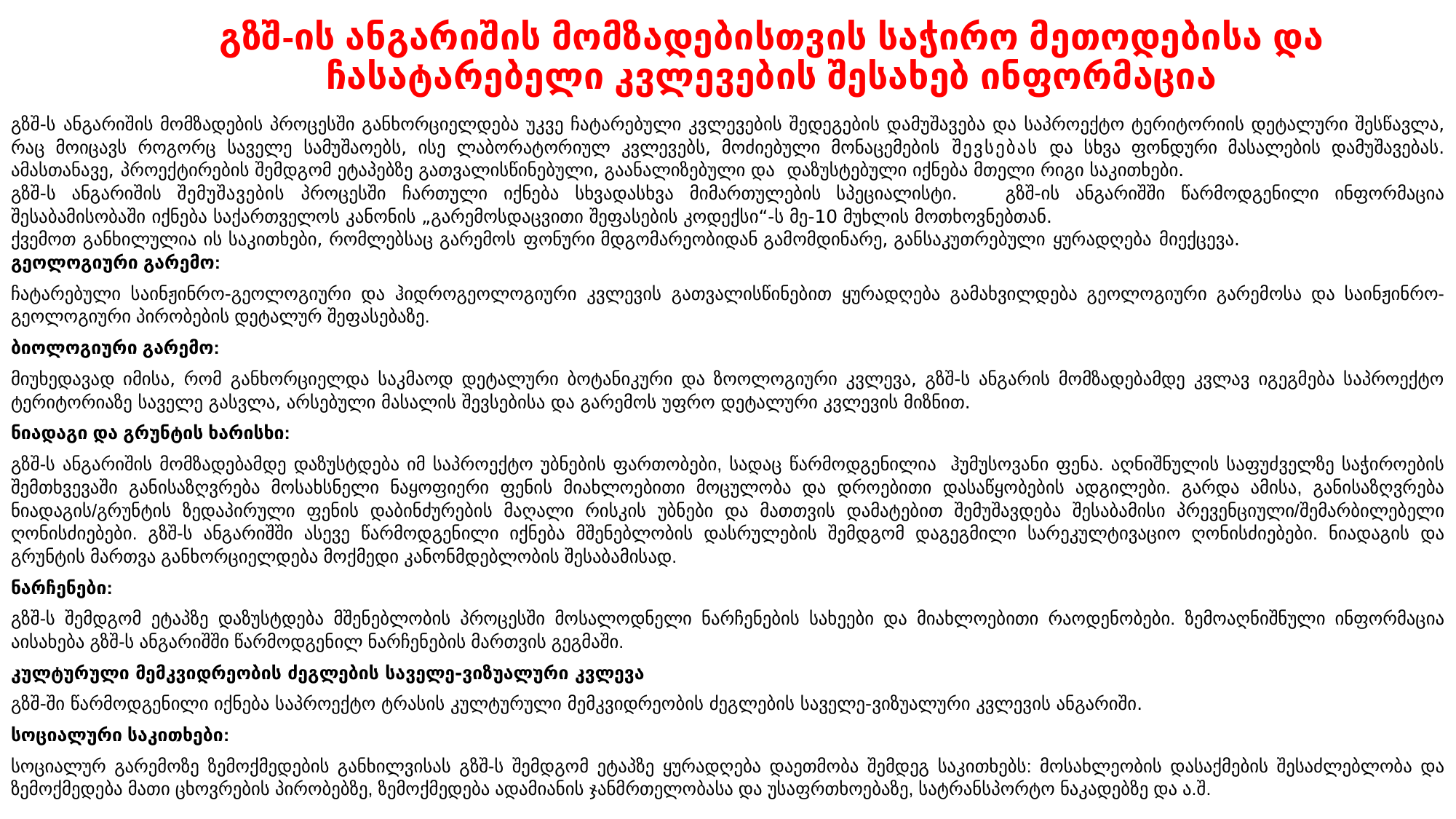

# გზშ-ის ანგარიშის მომზადებისთვის საჭირო მეთოდებისა და ჩასატარებელი კვლევების შესახებ ინფორმაცია
გზშ-ს ანგარიშის მომზადების პროცესში განხორციელდება უკვე ჩატარებული კვლევების შედეგების დამუშავება და საპროექტო ტერიტორიის დეტალური შესწავლა, რაც მოიცავს როგორც საველე სამუშაოებს, ისე ლაბორატორიულ კვლევებს, მოძიებული მონაცემების შევსებას და სხვა ფონდური მასალების დამუშავებას. ამასთანავე, პროექტირების შემდგომ ეტაპებზე გათვალისწინებული, გაანალიზებული და  დაზუსტებული იქნება მთელი რიგი საკითხები.
გზშ-ს ანგარიშის შემუშავების პროცესში ჩართული იქნება სხვადასხვა მიმართულების სპეციალისტი.   გზშ-ის ანგარიშში წარმოდგენილი ინფორმაცია შესაბამისობაში იქნება საქართველოს კანონის „გარემოსდაცვითი შეფასების კოდექსი“-ს მე-10 მუხლის მოთხოვნებთან.
ქვემოთ	განხილულია ის საკითხები, რომლებსაც გარემოს ფონური მდგომარეობიდან გამომდინარე, განსაკუთრებული ყურადღება მიექცევა.
გეოლოგიური გარემო:
ჩატარებული საინჟინრო-გეოლოგიური და ჰიდროგეოლოგიური კვლევის გათვალისწინებით ყურადღება გამახვილდება გეოლოგიური გარემოსა და საინჟინრო-გეოლოგიური პირობების დეტალურ შეფასებაზე.
ბიოლოგიური გარემო:
მიუხედავად იმისა, რომ განხორციელდა საკმაოდ დეტალური ბოტანიკური და ზოოლოგიური კვლევა, გზშ-ს ანგარის მომზადებამდე კვლავ იგეგმება საპროექტო ტერიტორიაზე საველე გასვლა, არსებული მასალის შევსებისა და გარემოს უფრო დეტალური კვლევის მიზნით.
ნიადაგი და გრუნტის ხარისხი:
გზშ-ს ანგარიშის მომზადებამდე დაზუსტდება იმ საპროექტო უბნების ფართობები, სადაც წარმოდგენილია  ჰუმუსოვანი ფენა. აღნიშნულის საფუძველზე საჭიროების შემთხვევაში განისაზღვრება მოსახსნელი ნაყოფიერი ფენის მიახლოებითი მოცულობა და დროებითი დასაწყობების ადგილები. გარდა ამისა, განისაზღვრება ნიადაგის/გრუნტის ზედაპირული ფენის დაბინძურების მაღალი რისკის უბნები და მათთვის დამატებით შემუშავდება შესაბამისი პრევენციული/შემარბილებელი ღონისძიებები. გზშ-ს ანგარიშში ასევე წარმოდგენილი იქნება მშენებლობის დასრულების შემდგომ დაგეგმილი სარეკულტივაციო ღონისძიებები. ნიადაგის და გრუნტის მართვა განხორციელდება მოქმედი კანონმდებლობის შესაბამისად.
ნარჩენები:
გზშ-ს შემდგომ ეტაპზე დაზუსტდება მშენებლობის პროცესში მოსალოდნელი ნარჩენების სახეები და მიახლოებითი რაოდენობები. ზემოაღნიშნული ინფორმაცია აისახება გზშ-ს ანგარიშში წარმოდგენილ ნარჩენების მართვის გეგმაში.
კულტურული მემკვიდრეობის ძეგლების საველე-ვიზუალური კვლევა
გზშ-ში წარმოდგენილი იქნება საპროექტო ტრასის კულტურული მემკვიდრეობის ძეგლების საველე-ვიზუალური კვლევის ანგარიში.
სოციალური საკითხები:
სოციალურ გარემოზე ზემოქმედების განხილვისას გზშ-ს შემდგომ ეტაპზე ყურადღება დაეთმობა შემდეგ საკითხებს: მოსახლეობის დასაქმების შესაძლებლობა და ზემოქმედება მათი ცხოვრების პირობებზე, ზემოქმედება ადამიანის ჯანმრთელობასა და უსაფრთხოებაზე, სატრანსპორტო ნაკადებზე და ა.შ.